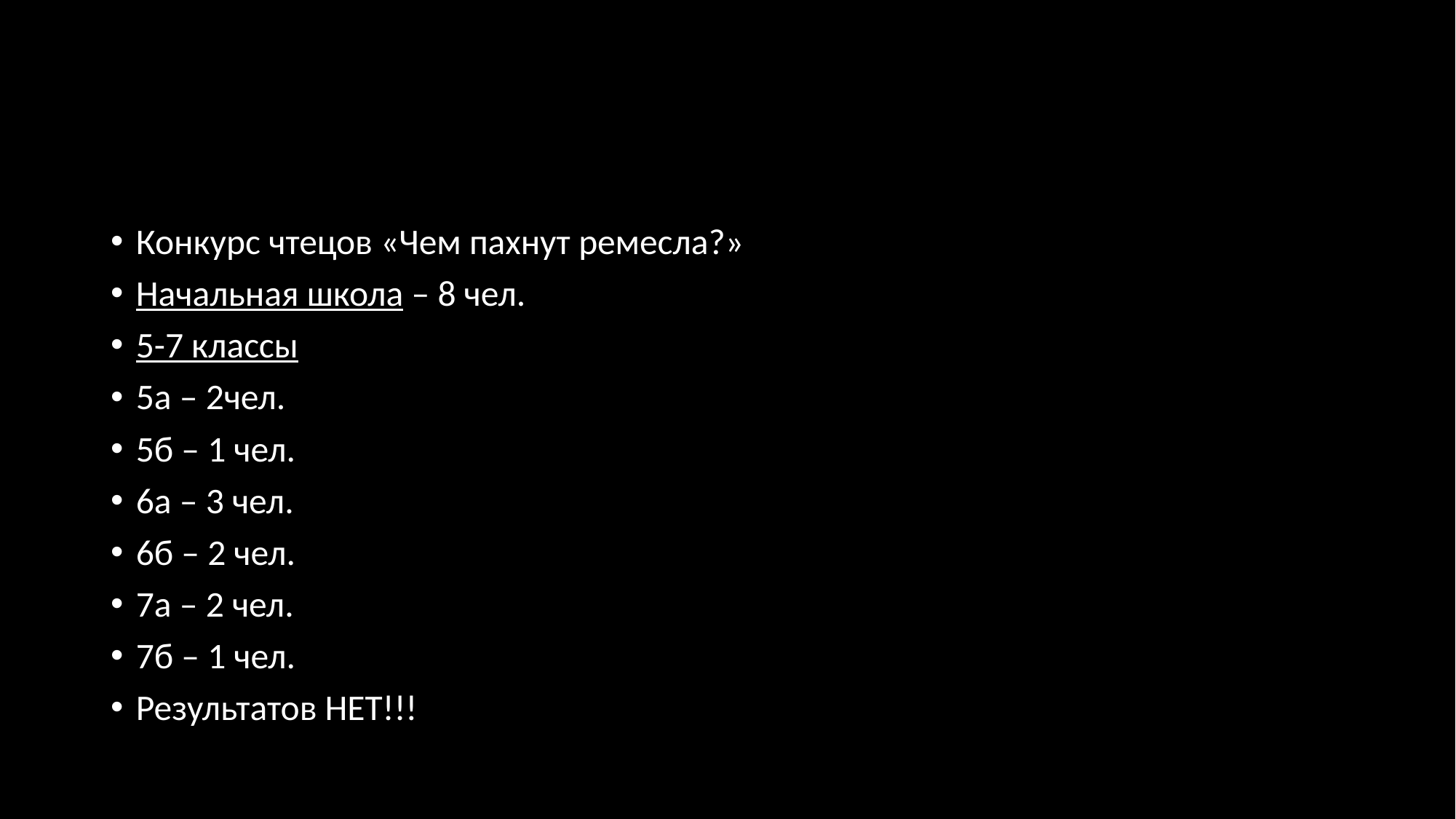

#
Конкурс чтецов «Чем пахнут ремесла?»
Начальная школа – 8 чел.
5-7 классы
5а – 2чел.
5б – 1 чел.
6а – 3 чел.
6б – 2 чел.
7а – 2 чел.
7б – 1 чел.
Результатов НЕТ!!!